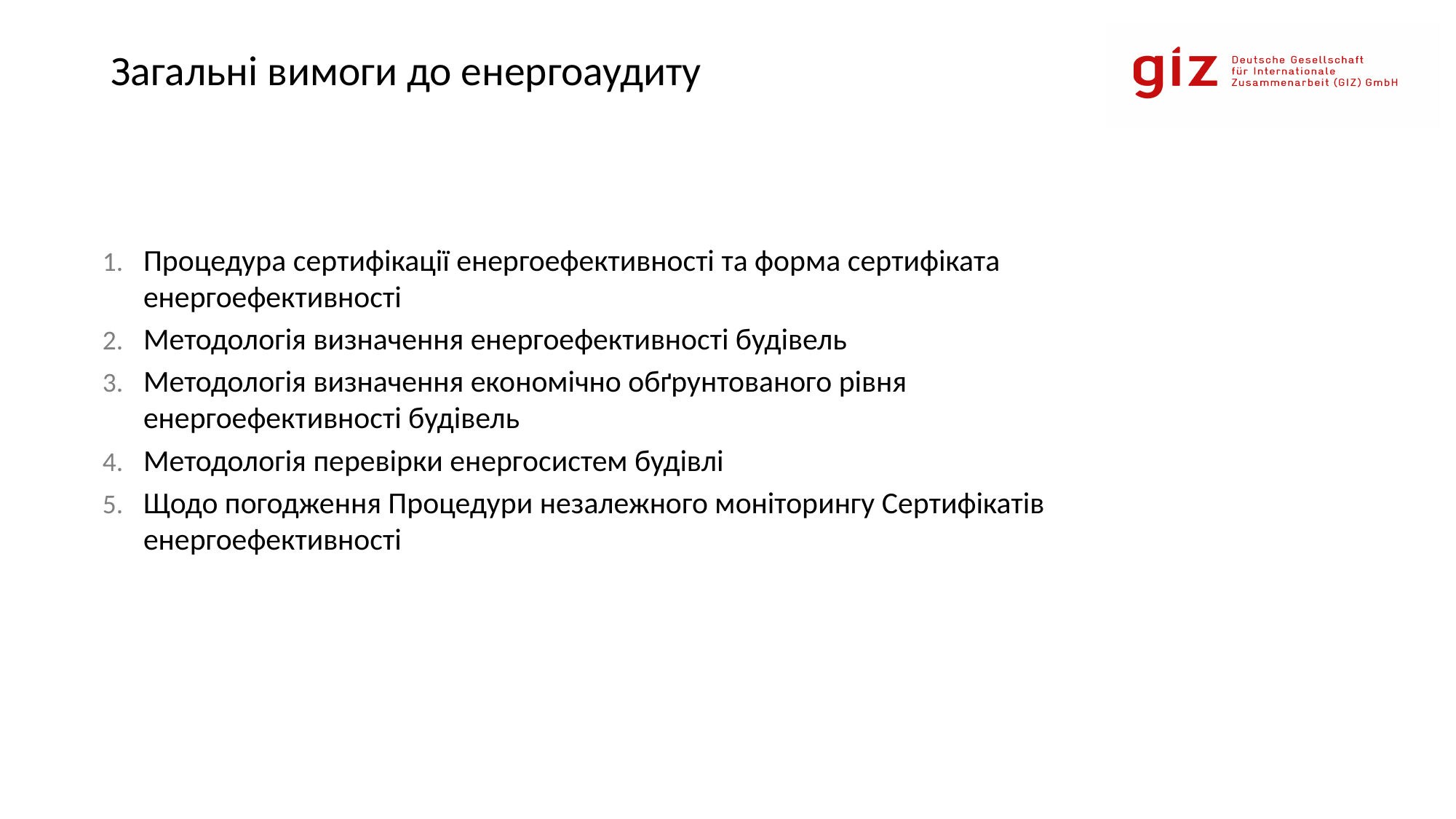

# Загальні вимоги до енергоаудиту

Процедура сертифікації енергоефективності та форма сертифіката енергоефективності
Методологія визначення енергоефективності будівель
Методологія визначення економічно обґрунтованого рівня енергоефективності будівель
Методологія перевірки енергосистем будівлі
Щодо погодження Процедури незалежного моніторингу Сертифікатів енергоефективності